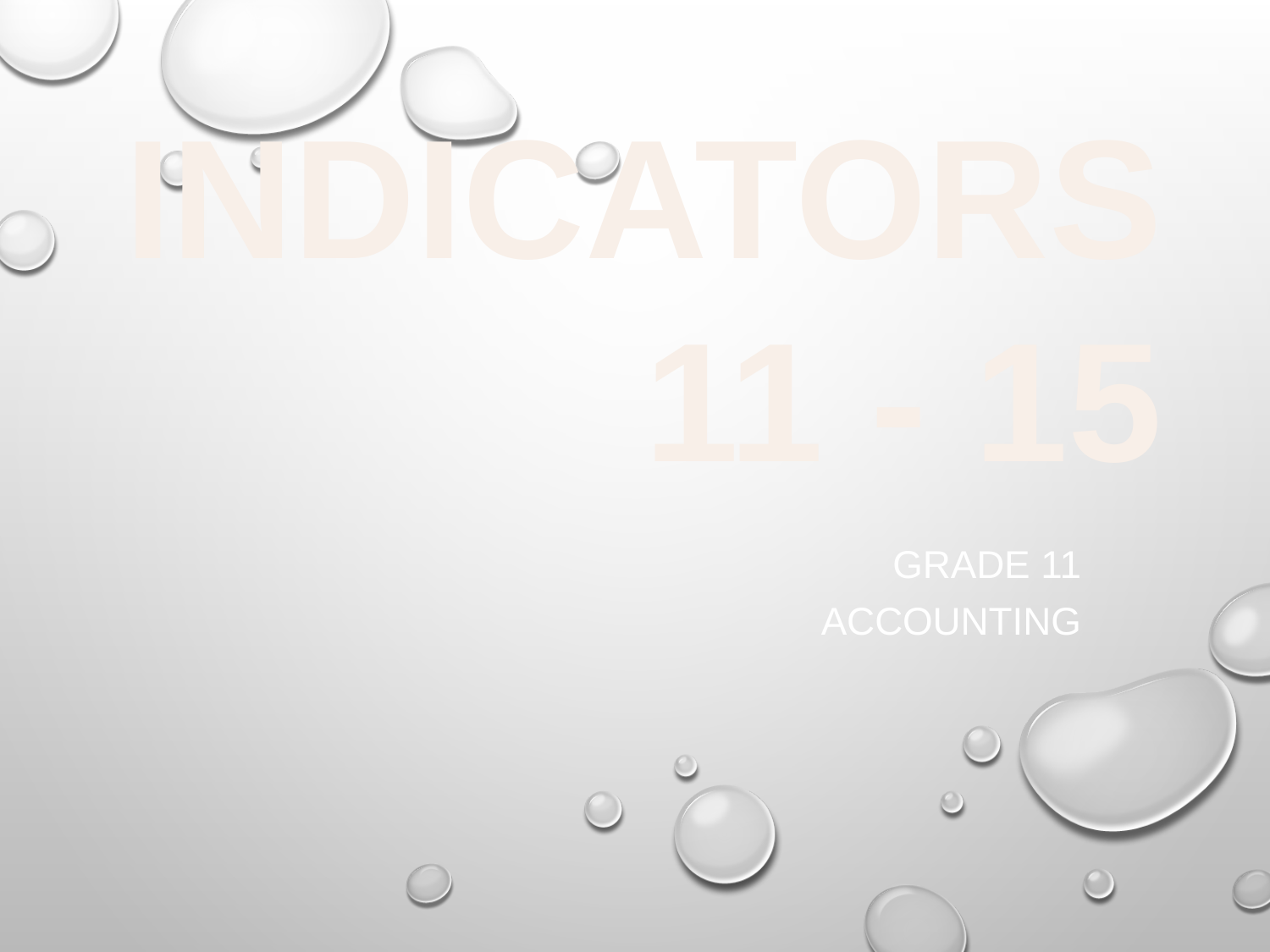

# INDICATORS 11 - 15
GRADE 11
ACCOUNTING